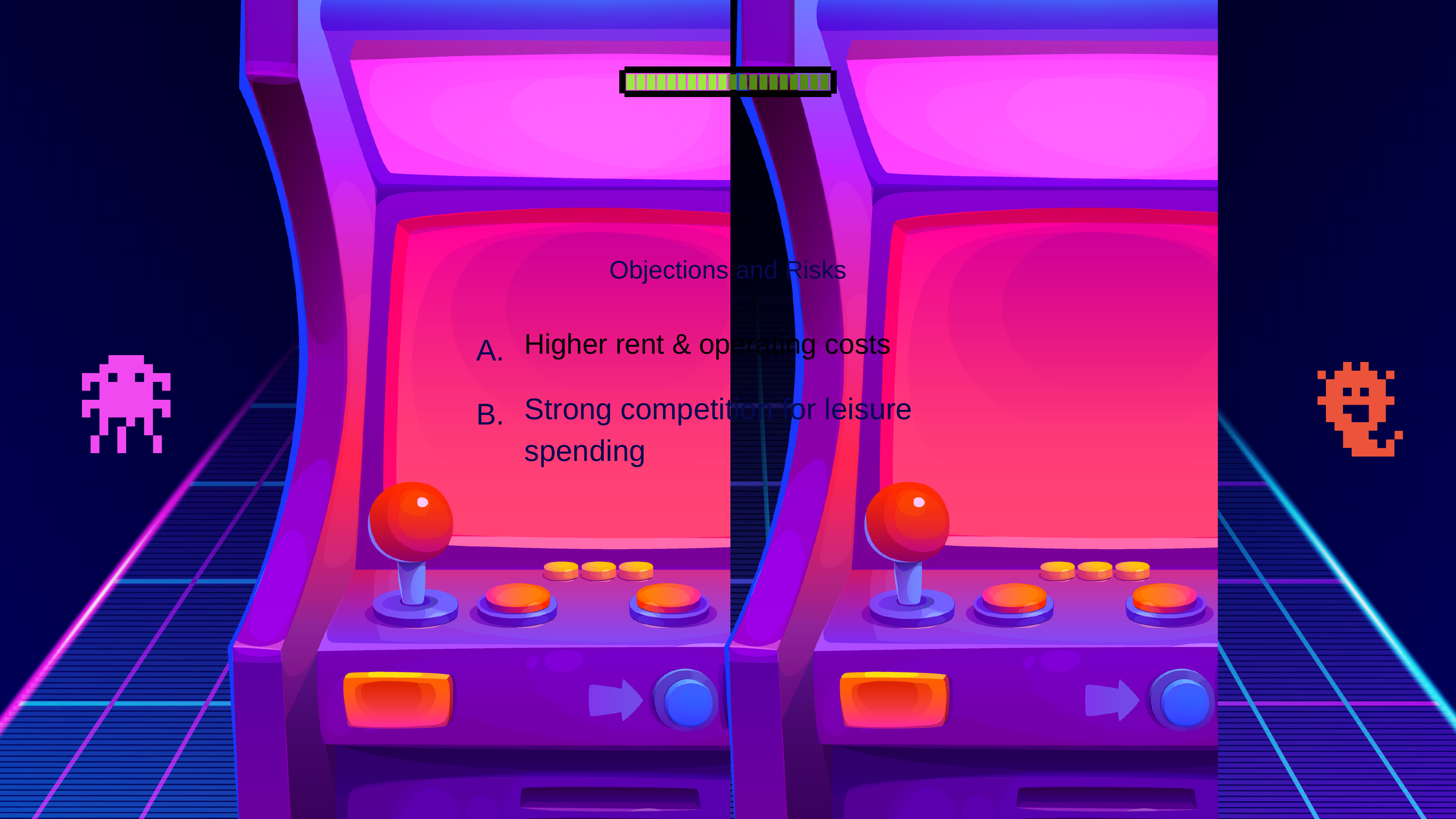

Objections and Risks
Higher rent & operating costs
A.

Strong competition for leisure spending
B.